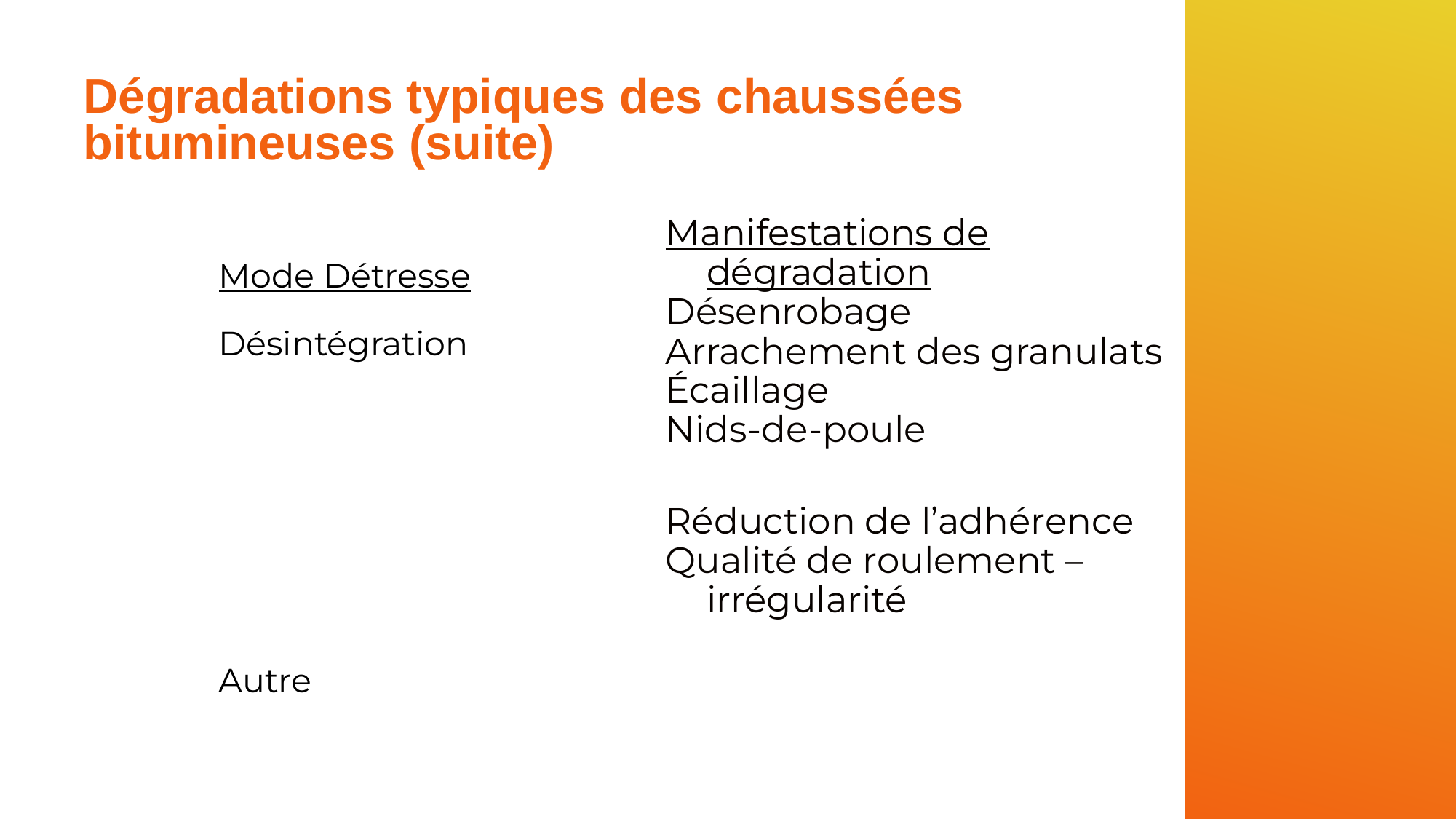

# Dégradations typiques des chaussées bitumineuses (suite)
Manifestations de dégradation
Désenrobage
Arrachement des granulats
Écaillage
Nids-de-poule

Réduction de l’adhérence
Qualité de roulement – irrégularité
Mode Détresse
Désintégration

Autre